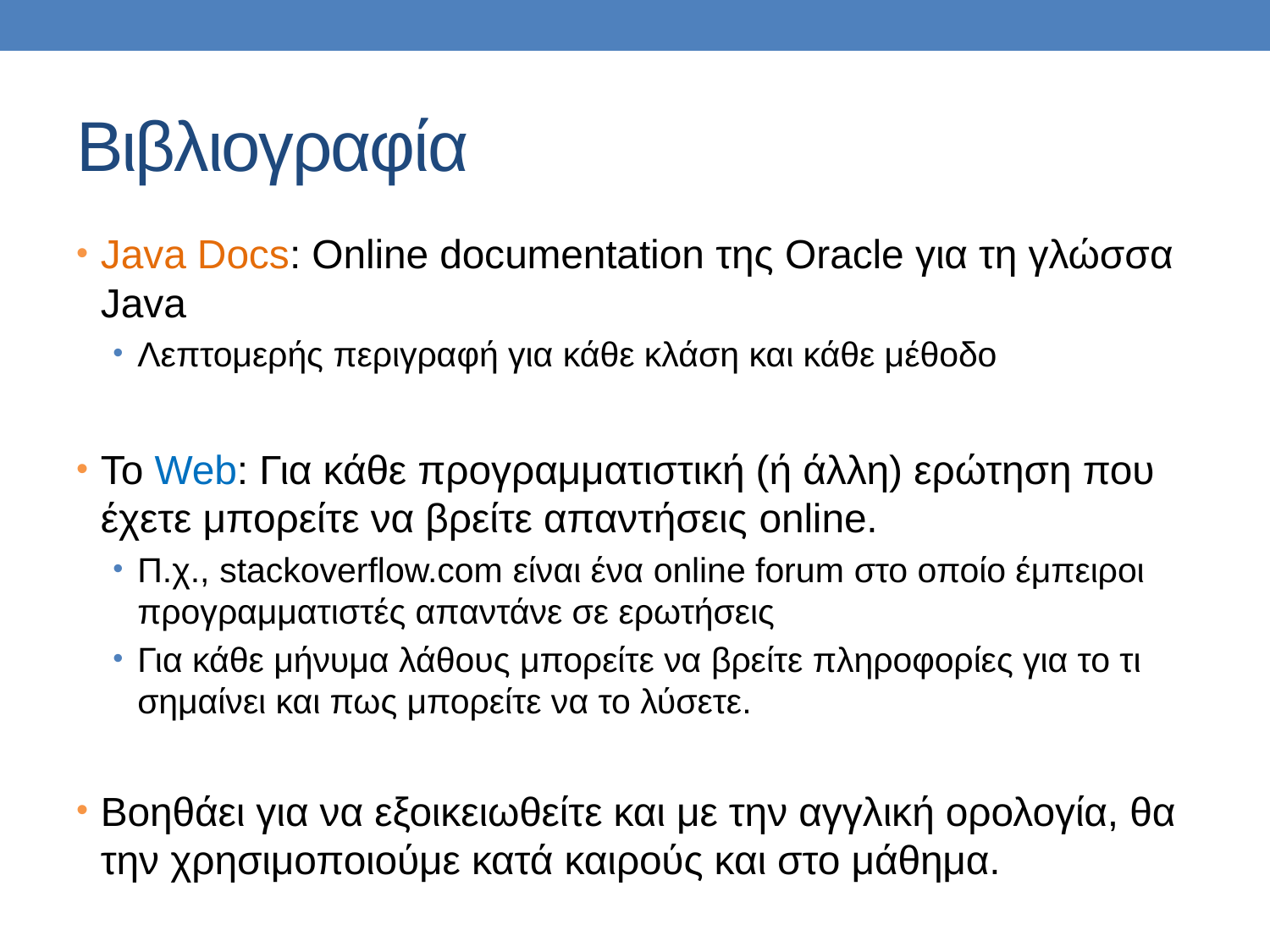

# Βιβλιογραφία
Java Docs: Online documentation της Oracle για τη γλώσσα Java
Λεπτομερής περιγραφή για κάθε κλάση και κάθε μέθοδο

Το Web: Για κάθε προγραμματιστική (ή άλλη) ερώτηση που έχετε μπορείτε να βρείτε απαντήσεις online.
Π.χ., stackoverflow.com είναι ένα online forum στο οποίο έμπειροι προγραμματιστές απαντάνε σε ερωτήσεις
Για κάθε μήνυμα λάθους μπορείτε να βρείτε πληροφορίες για το τι σημαίνει και πως μπορείτε να το λύσετε.

Βοηθάει για να εξοικειωθείτε και με την αγγλική ορολογία, θα την χρησιμοποιούμε κατά καιρούς και στο μάθημα.